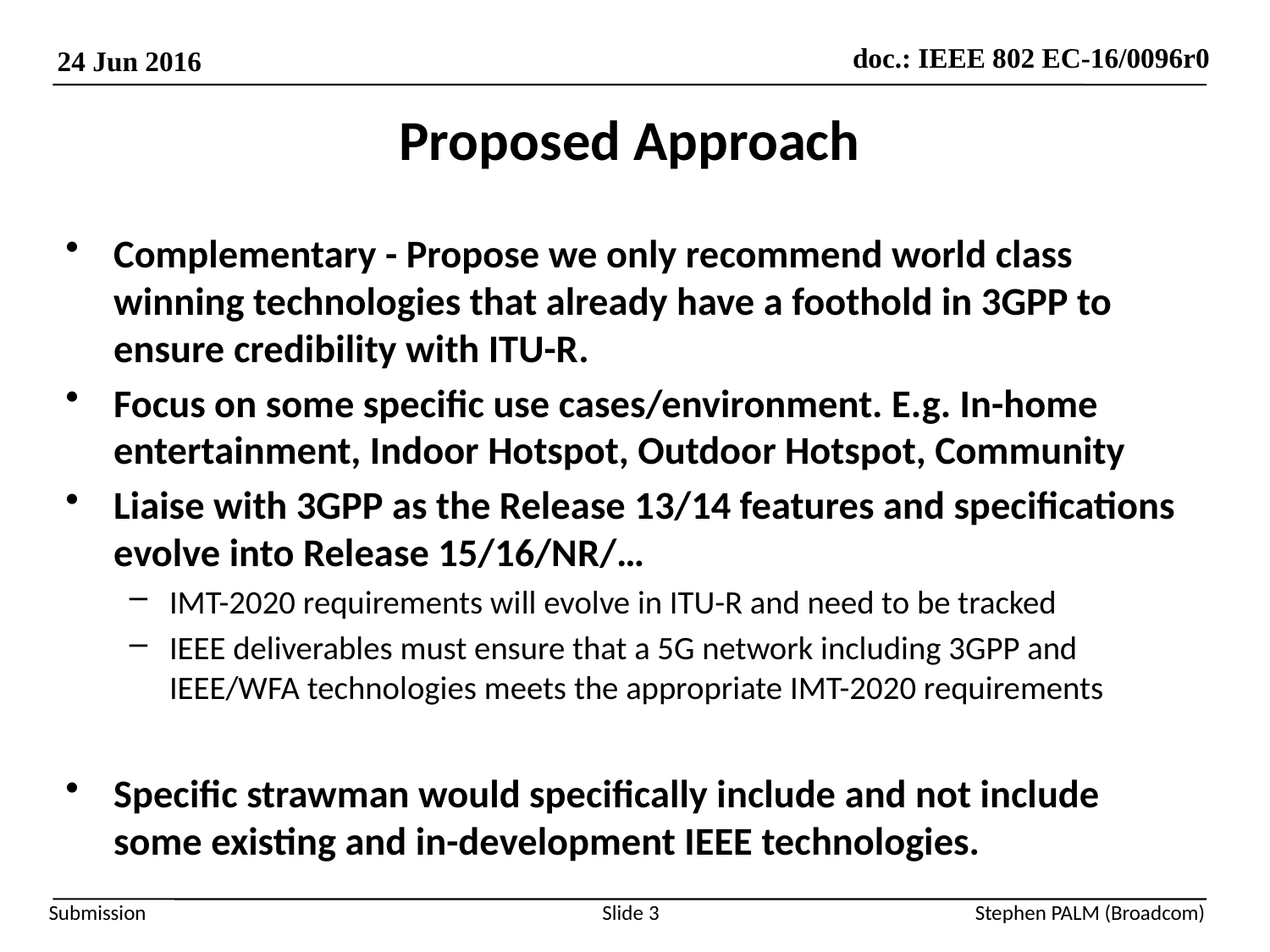

# Proposed Approach
Complementary - Propose we only recommend world class winning technologies that already have a foothold in 3GPP to ensure credibility with ITU-R.
Focus on some specific use cases/environment. E.g. In-home entertainment, Indoor Hotspot, Outdoor Hotspot, Community
Liaise with 3GPP as the Release 13/14 features and specifications evolve into Release 15/16/NR/…
IMT-2020 requirements will evolve in ITU-R and need to be tracked
IEEE deliverables must ensure that a 5G network including 3GPP and IEEE/WFA technologies meets the appropriate IMT-2020 requirements

Specific strawman would specifically include and not include some existing and in-development IEEE technologies.

Slide 3